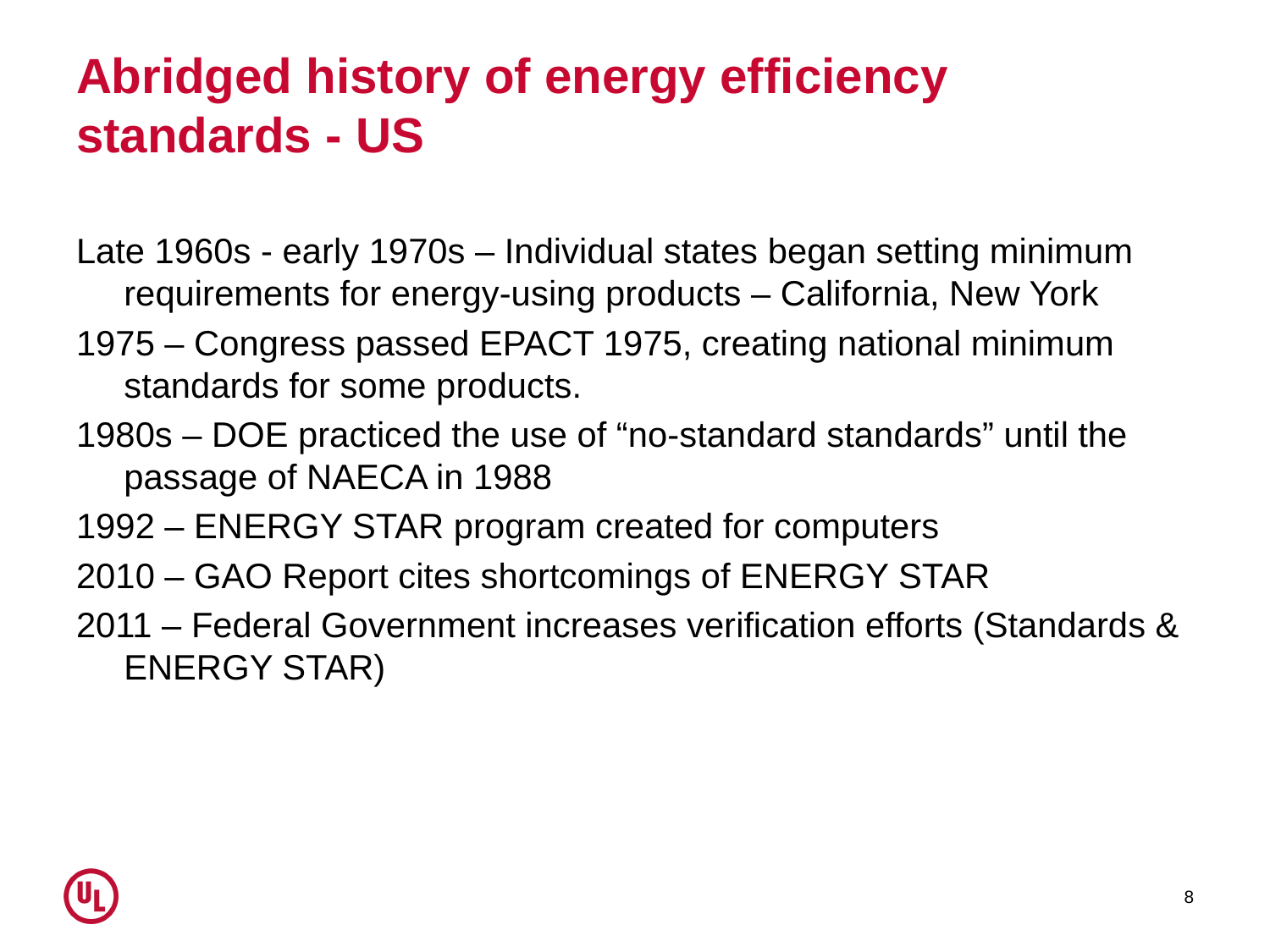

# Abridged history of energy efficiency standards - US
Late 1960s - early 1970s – Individual states began setting minimum requirements for energy-using products – California, New York
1975 – Congress passed EPACT 1975, creating national minimum standards for some products.
1980s – DOE practiced the use of “no-standard standards” until the passage of NAECA in 1988
1992 – ENERGY STAR program created for computers
2010 – GAO Report cites shortcomings of ENERGY STAR
2011 – Federal Government increases verification efforts (Standards & ENERGY STAR)

8